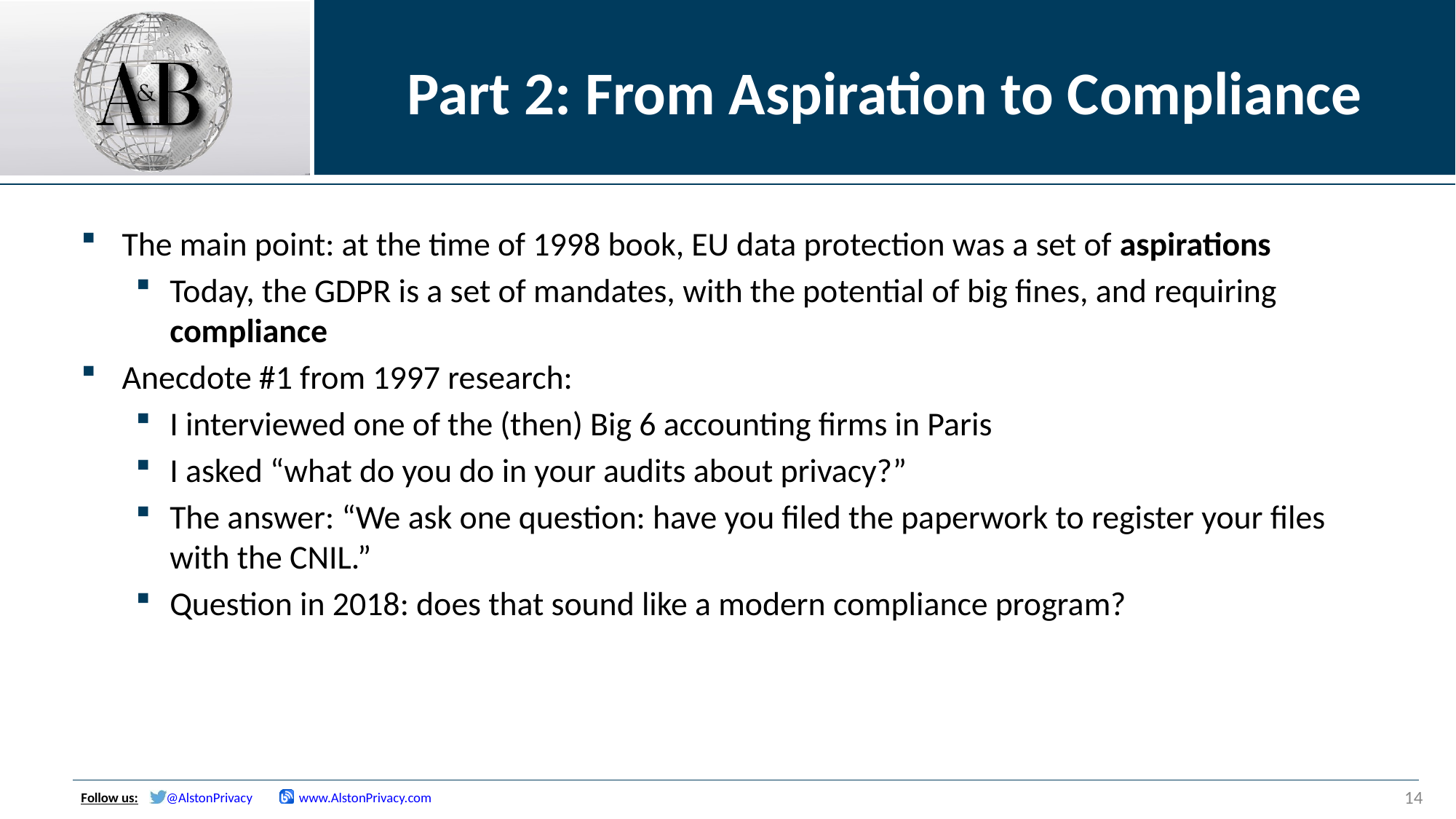

# Part 2: From Aspiration to Compliance
The main point: at the time of 1998 book, EU data protection was a set of aspirations
Today, the GDPR is a set of mandates, with the potential of big fines, and requiring compliance
Anecdote #1 from 1997 research:
I interviewed one of the (then) Big 6 accounting firms in Paris
I asked “what do you do in your audits about privacy?”
The answer: “We ask one question: have you filed the paperwork to register your files with the CNIL.”
Question in 2018: does that sound like a modern compliance program?